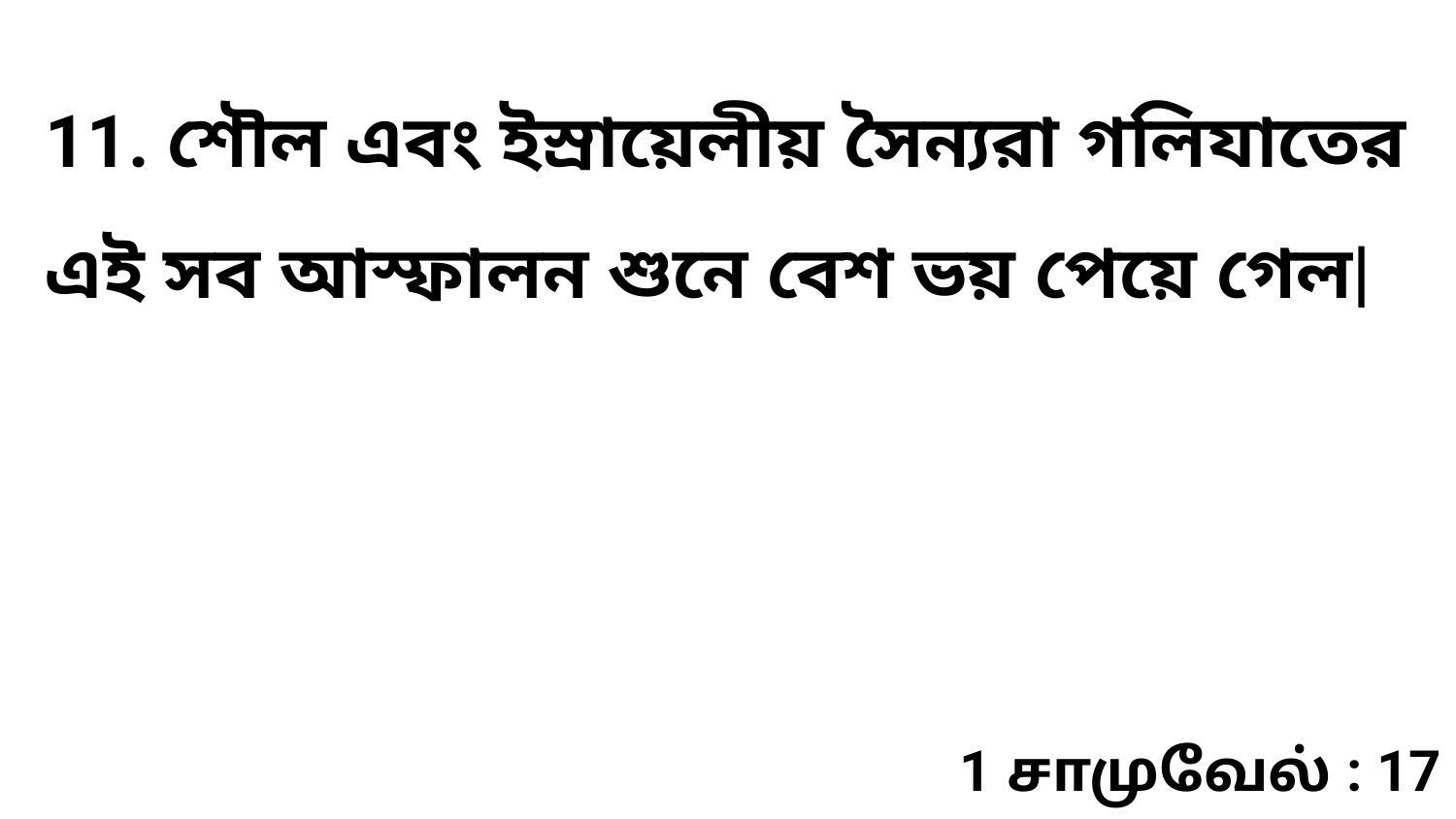

11. শৌল এবং ইস্রায়েলীয় সৈন্যরা গলিযাতের এই সব আস্ফালন শুনে বেশ ভয় পেয়ে গেল|
1 சாமுவேல் : 17